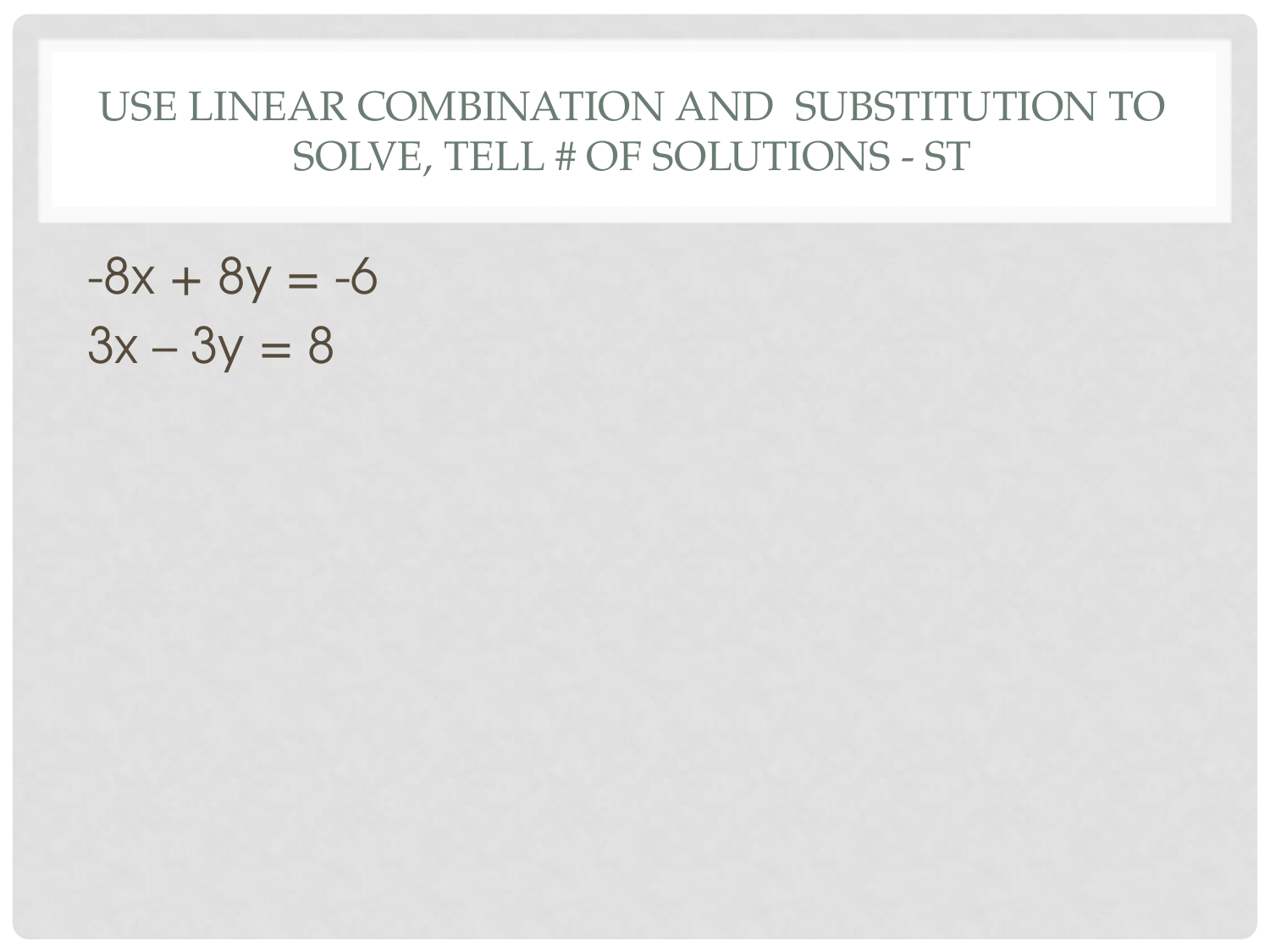

# Use linear combination and  substitution to solve, tell # of solutions - sT
-8x + 8y = -6
3x – 3y = 8